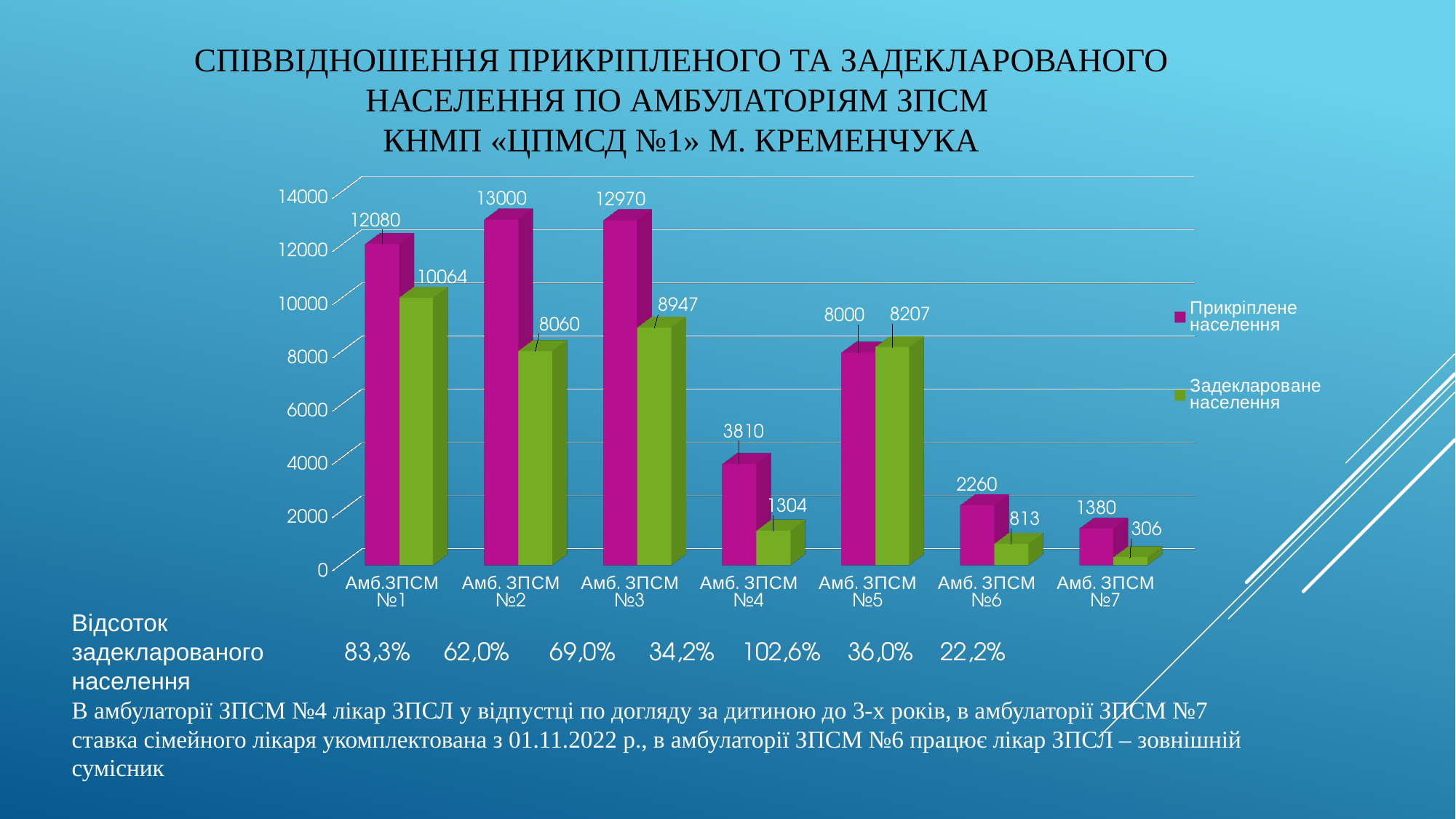

# Співвідношення прикріпленого та задекларованого населення по амбулаторіям ЗПСМ КНМП «ЦПМСД №1» м. Кременчука

[unsupported chart]

Відсоток
задекларованого            83,3%     62,0%      69,0%     34,2%    102,6%    36,0%    22,2%
населення
В амбулаторії ЗПСМ №4 лікар ЗПСЛ у відпустці по догляду за дитиною до 3-х років, в амбулаторії ЗПСМ №7 ставка сімейного лікаря укомплектована з 01.11.2022 р., в амбулаторії ЗПСМ №6 працює лікар ЗПСЛ – зовнішній сумісник